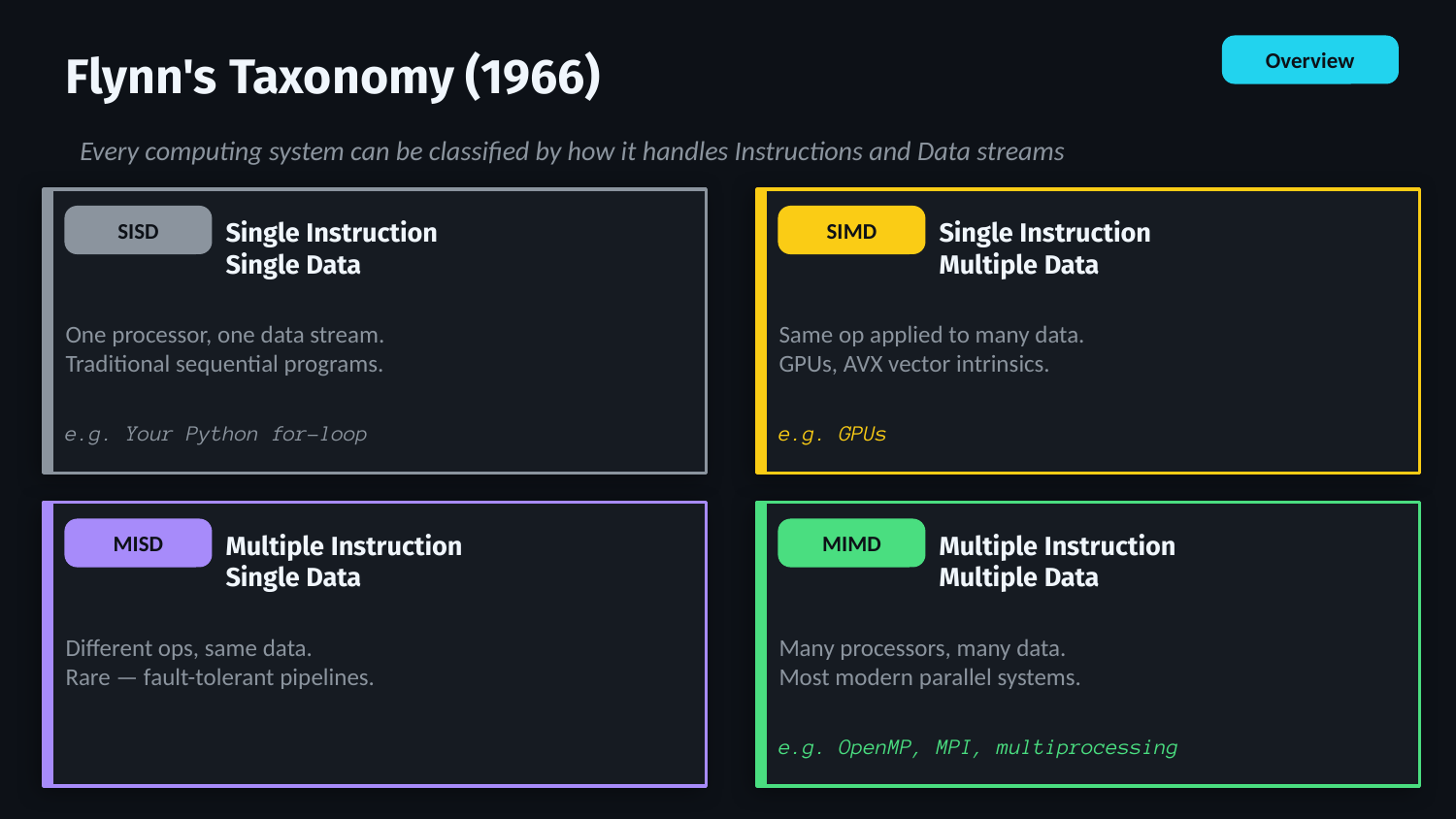

Flynn's Taxonomy (1966)

Overview
Every computing system can be classified by how it handles Instructions and Data streams

Single Instruction
Single Data
Single Instruction
Multiple Data

SISD

SIMD
One processor, one data stream.
Traditional sequential programs.
Same op applied to many data.
GPUs, AVX vector intrinsics.
e.g. Your Python for-loop
e.g. GPUs

Multiple Instruction
Single Data
Multiple Instruction
Multiple Data

MISD

MIMD
Different ops, same data.
Rare — fault-tolerant pipelines.
Many processors, many data.
Most modern parallel systems.
e.g. OpenMP, MPI, multiprocessing